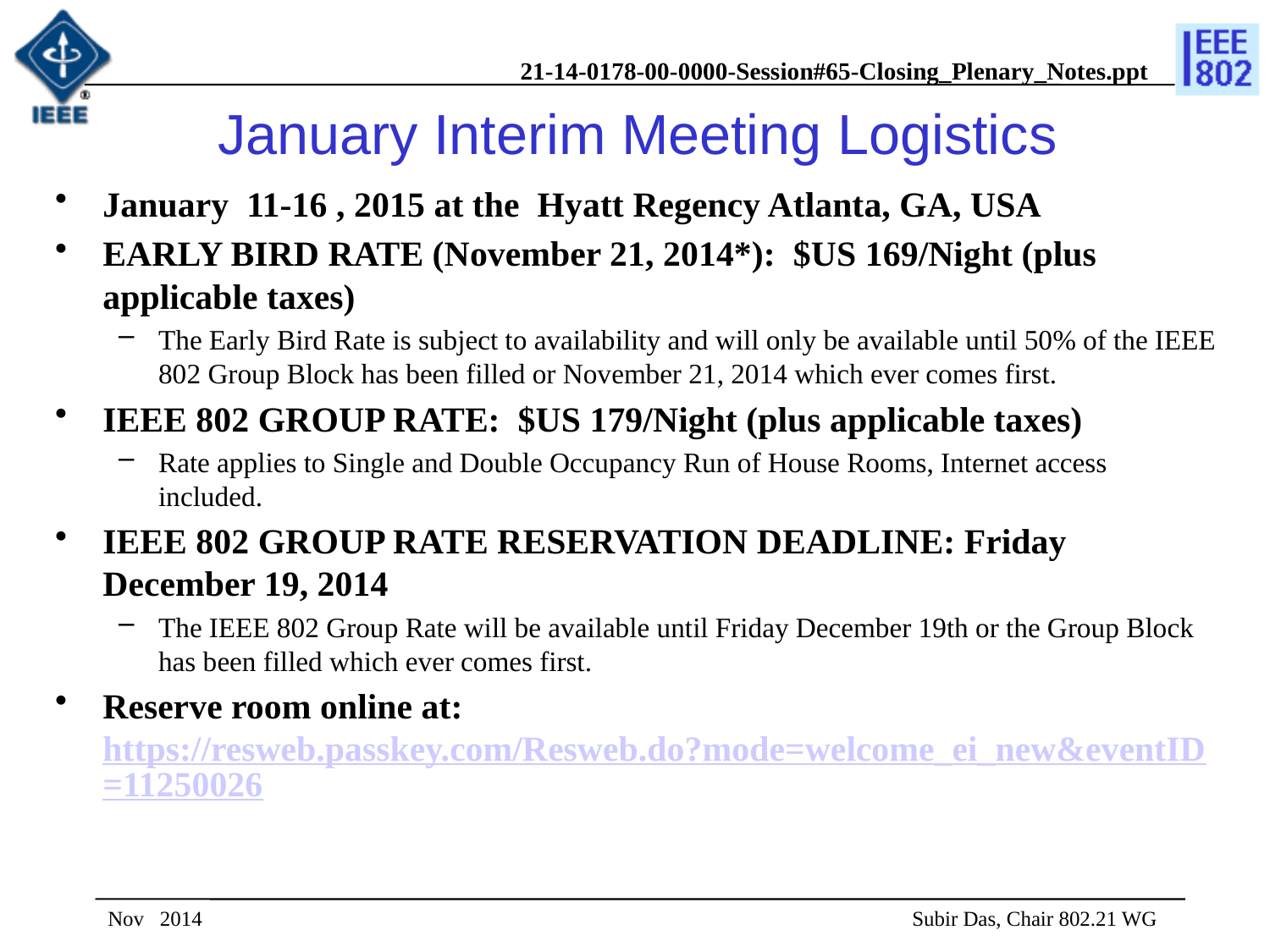

# January Interim Meeting Logistics
January  11-16 , 2015 at the  Hyatt Regency Atlanta, GA, USA
EARLY BIRD RATE (November 21, 2014*):  $US 169/Night (plus applicable taxes)
The Early Bird Rate is subject to availability and will only be available until 50% of the IEEE 802 Group Block has been filled or November 21, 2014 which ever comes first.
IEEE 802 GROUP RATE:  $US 179/Night (plus applicable taxes)
Rate applies to Single and Double Occupancy Run of House Rooms, Internet access included.
IEEE 802 GROUP RATE RESERVATION DEADLINE: Friday December 19, 2014
The IEEE 802 Group Rate will be available until Friday December 19th or the Group Block has been filled which ever comes first.
Reserve room online at: https://resweb.passkey.com/Resweb.do?mode=welcome_ei_new&eventID=11250026

Nov   2014
  Subir Das, Chair 802.21 WG